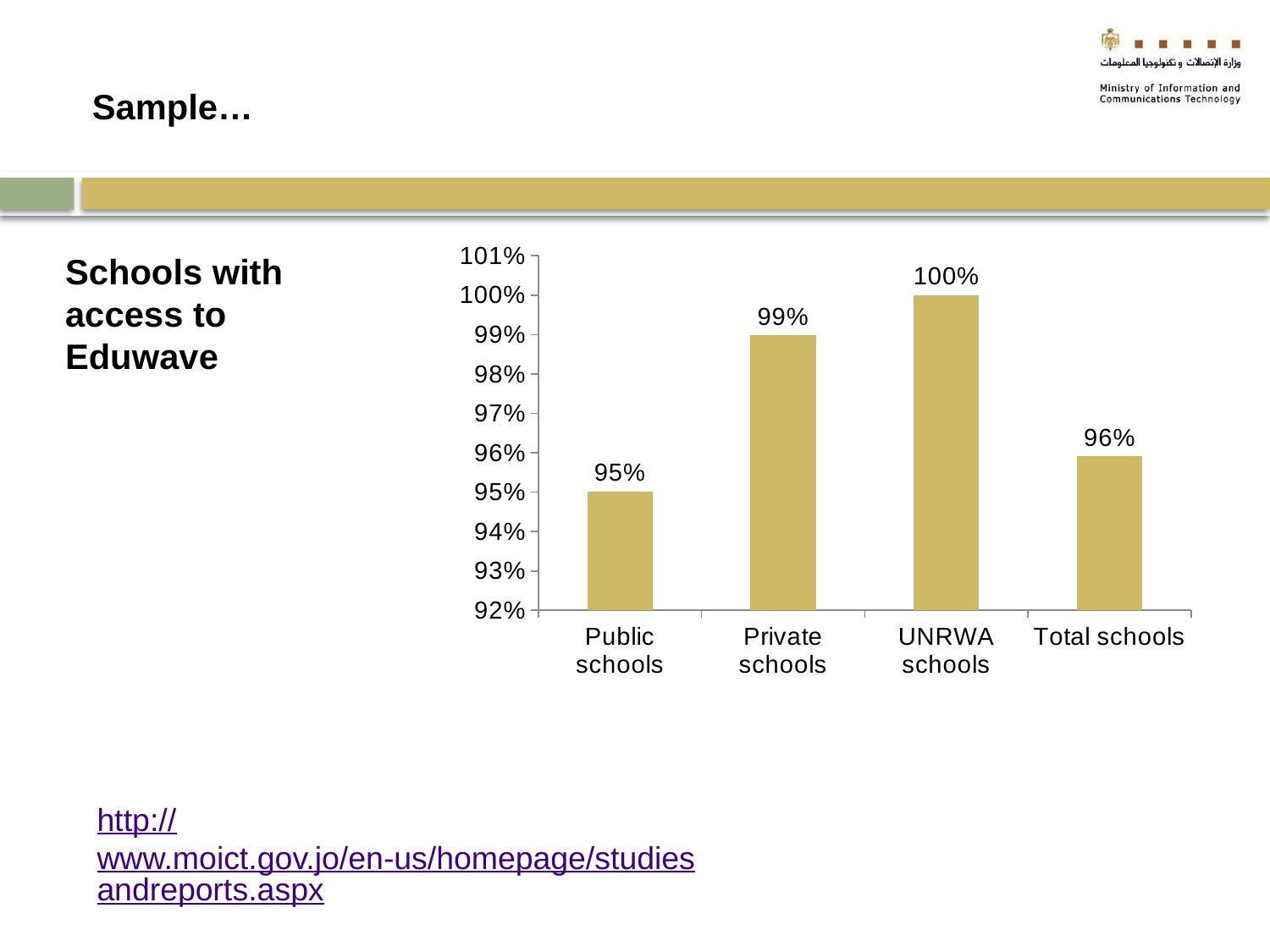

# Sample…

### Chart

| Category |  |
|---|---|
| Public schools | 0.9502301495972367 |
| Private schools | 0.9897567221510883 |
| UNRWA schools | 1.0 |
| Total schools | 0.9590867992766725 |
Schools with access to Eduwave
http://www.moict.gov.jo/en-us/homepage/studiesandreports.aspx